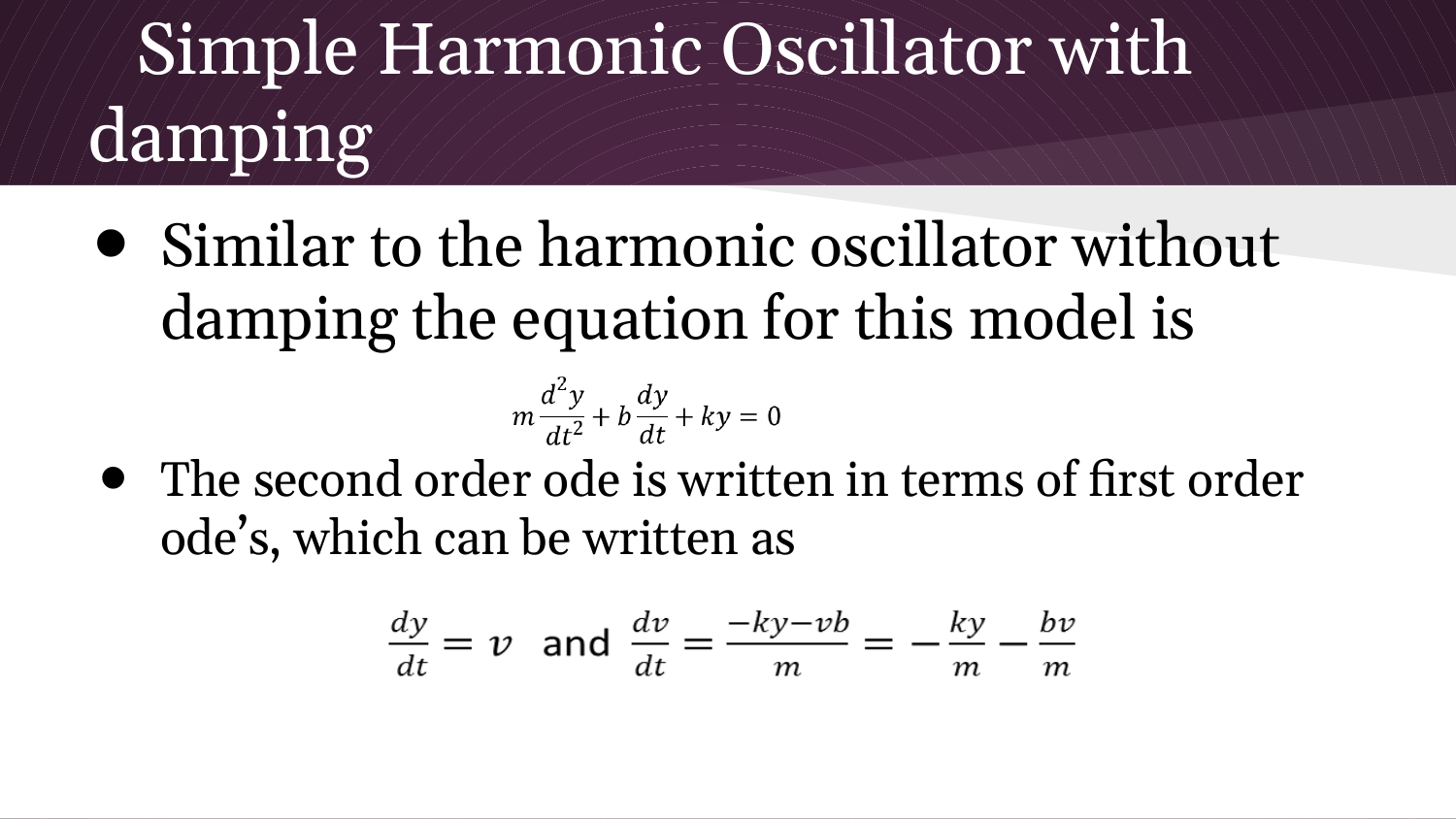

# Simple Harmonic Oscillator with damping
Similar to the harmonic oscillator without damping the equation for this model is

The second order ode is written in terms of first order ode’s, which can be written as